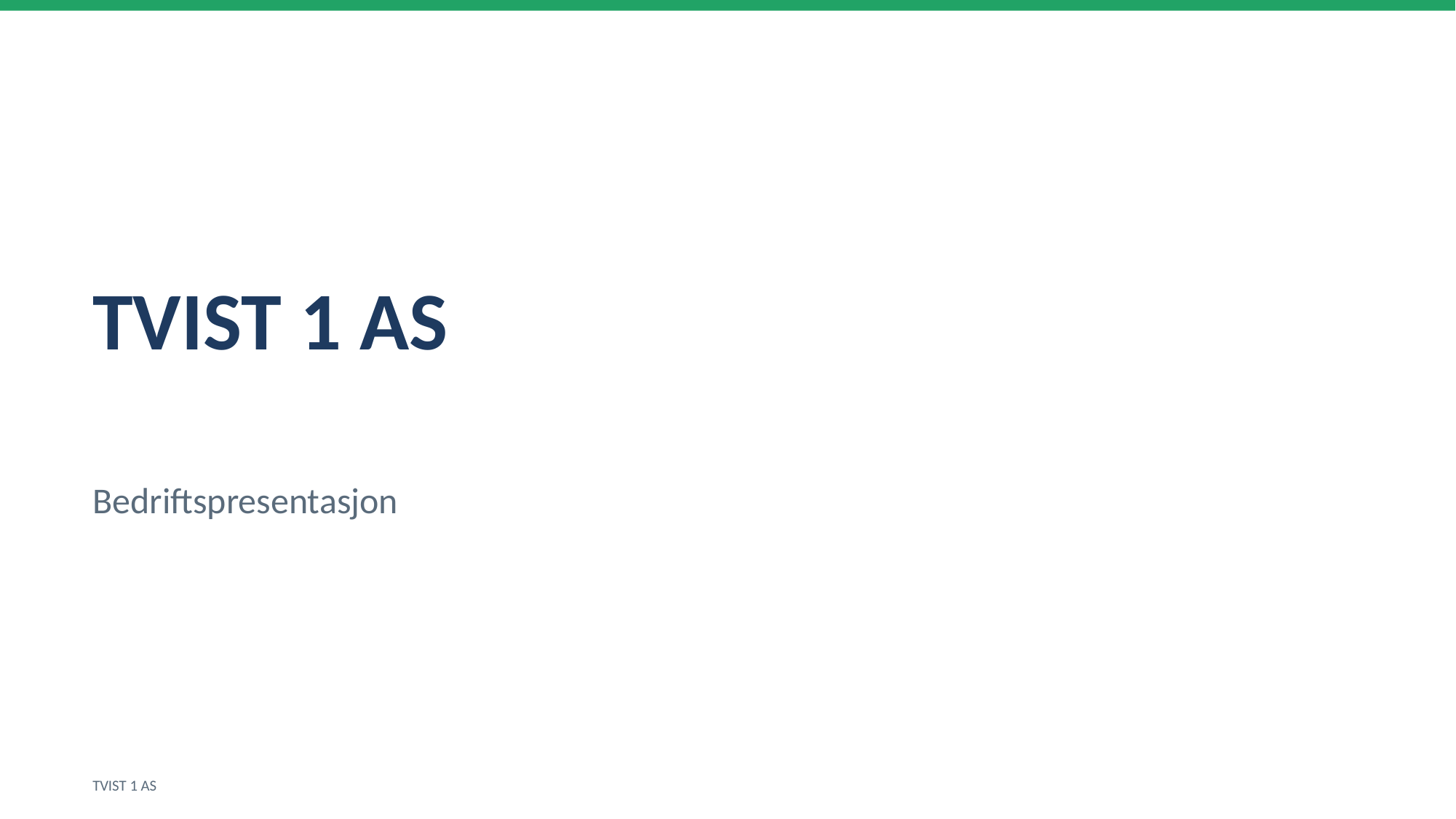

TVIST 1 AS
Bedriftspresentasjon
TVIST 1 AS